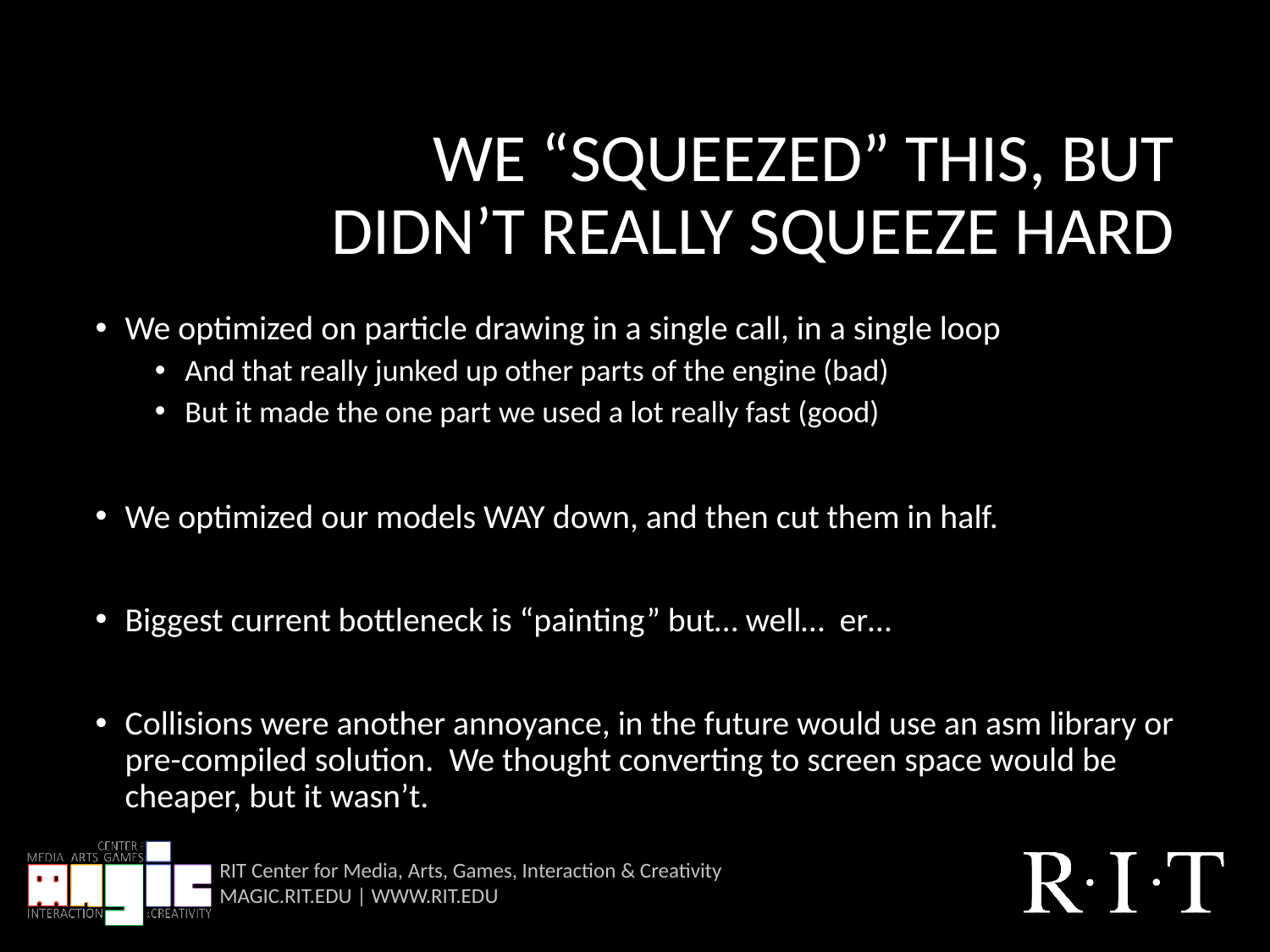

# We “squeezed” this, but DIDN’T really SQUEEZE hard
We optimized on particle drawing in a single call, in a single loop
And that really junked up other parts of the engine (bad)
But it made the one part we used a lot really fast (good)

We optimized our models WAY down, and then cut them in half.

Biggest current bottleneck is “painting” but… well…  er…

Collisions were another annoyance, in the future would use an asm library or pre-compiled solution.  We thought converting to screen space would be cheaper, but it wasn’t.